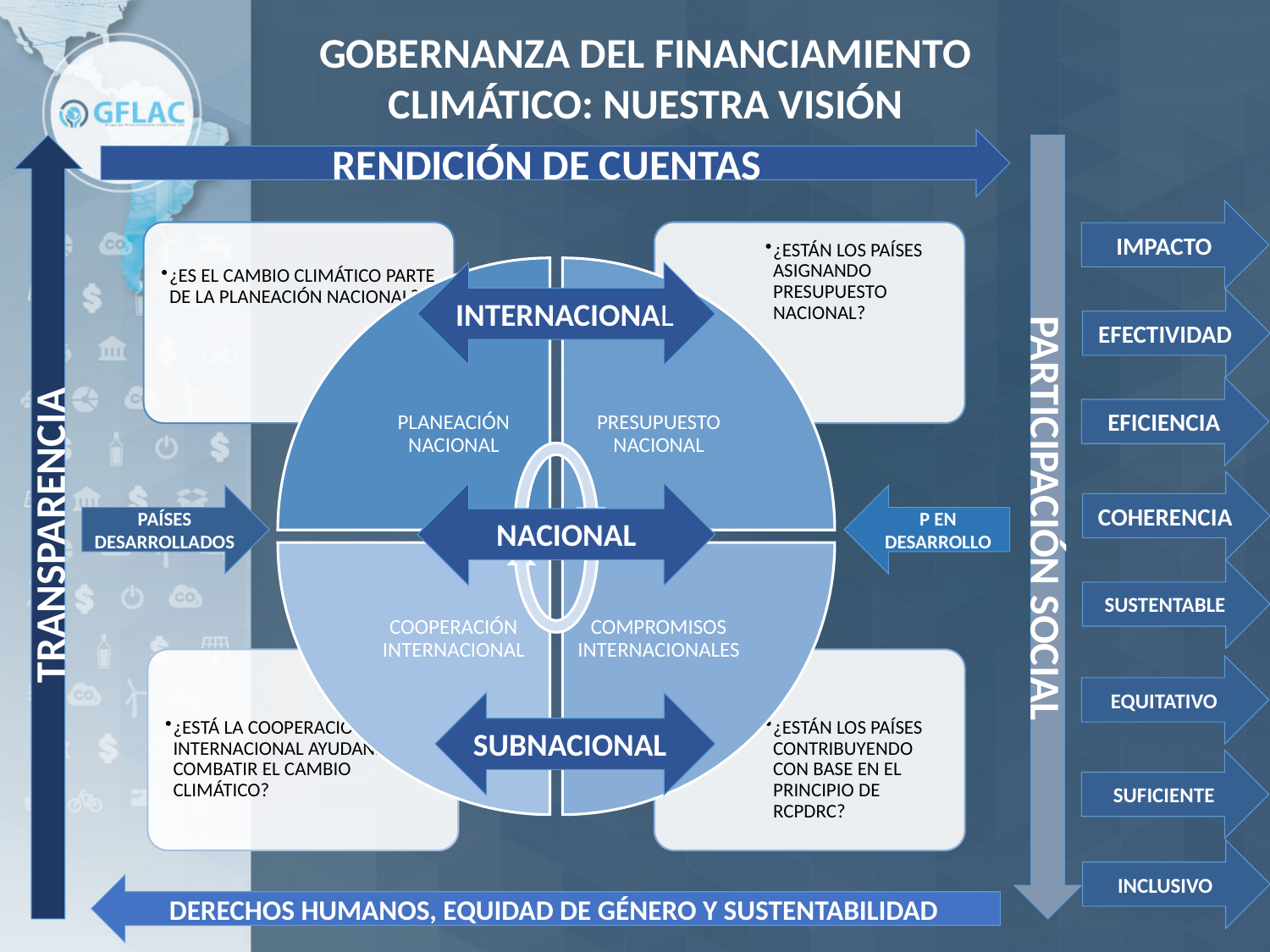

GOBERNANZA DEL FINANCIAMIENTO CLIMÁTICO: NUESTRA VISIÓN
RENDICIÓN DE CUENTAS
IMPACTO
¿ESTÁN LOS PAÍSES CONTRIBUYENDO CON BASE EN EL PRINCIPIO DE RCPDRC?
¿ESTÁ LA COOPERACIÓN INTERNACIONAL AYUDANDO A COMBATIR EL CAMBIO CLIMÁTICO?
¿ESTÁN LOS PAÍSES ASIGNANDO PRESUPUESTO NACIONAL?

¿ES EL CAMBIO CLIMÁTICO PARTE DE LA PLANEACIÓN NACIONAL?
PLANEACIÓN NACIONAL
PRESUPUESTO NACIONAL
COMPROMISOS INTERNACIONALES
COOPERACIÓN INTERNACIONAL
INTERNACIONAL
EFECTIVIDAD
EFICIENCIA
COHERENCIA
NACIONAL
PAÍSES DESARROLLADOS
P EN DESARROLLO
TRANSPARENCIA
PARTICIPACIÓN SOCIAL
SUSTENTABLE
EQUITATIVO
SUBNACIONAL
SUFICIENTE
INCLUSIVO
DERECHOS HUMANOS, EQUIDAD DE GÉNERO Y SUSTENTABILIDAD